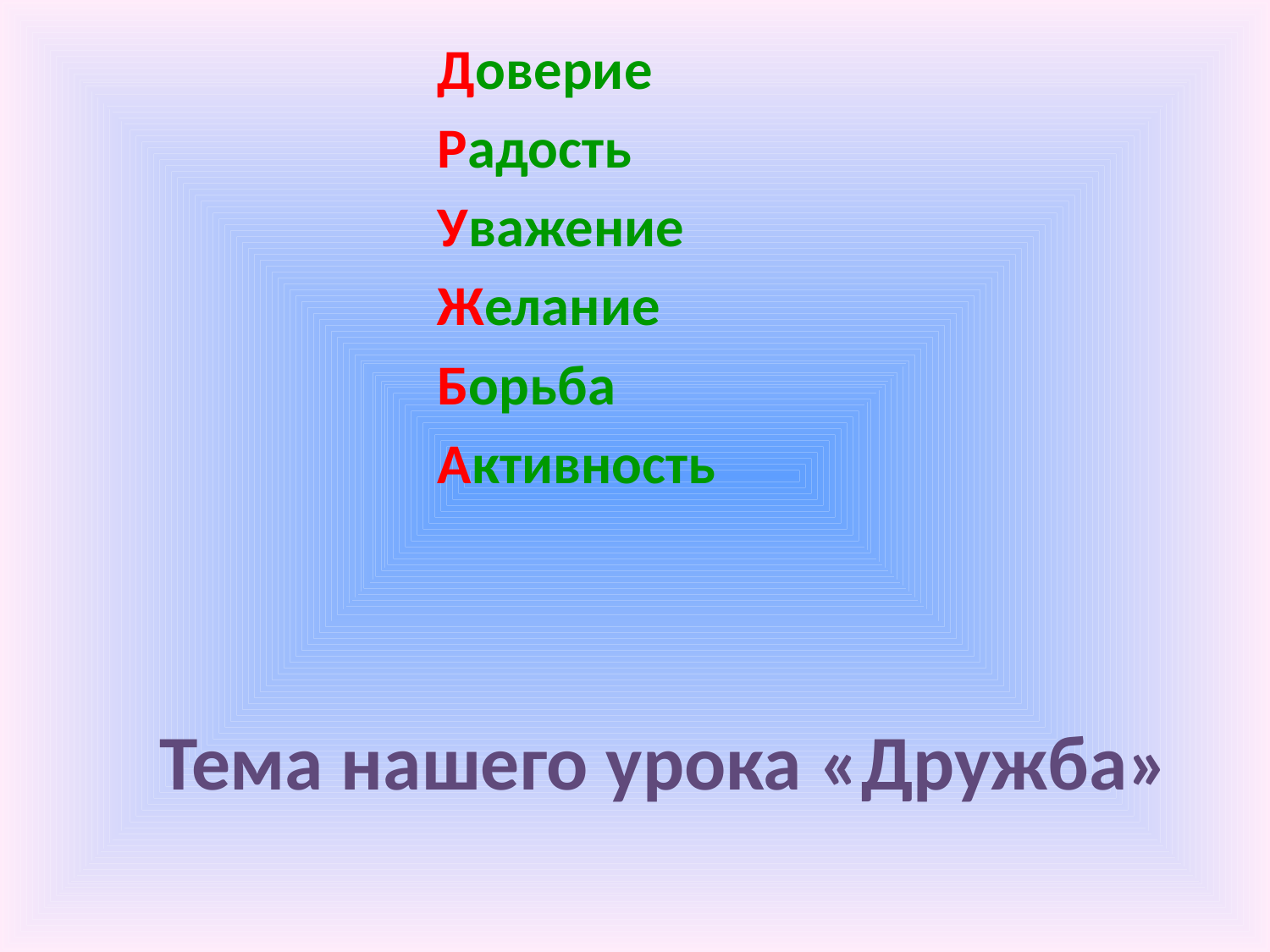

Доверие
Радость
Уважение
Желание
Борьба
Активность
Тема нашего урока «Дружба»